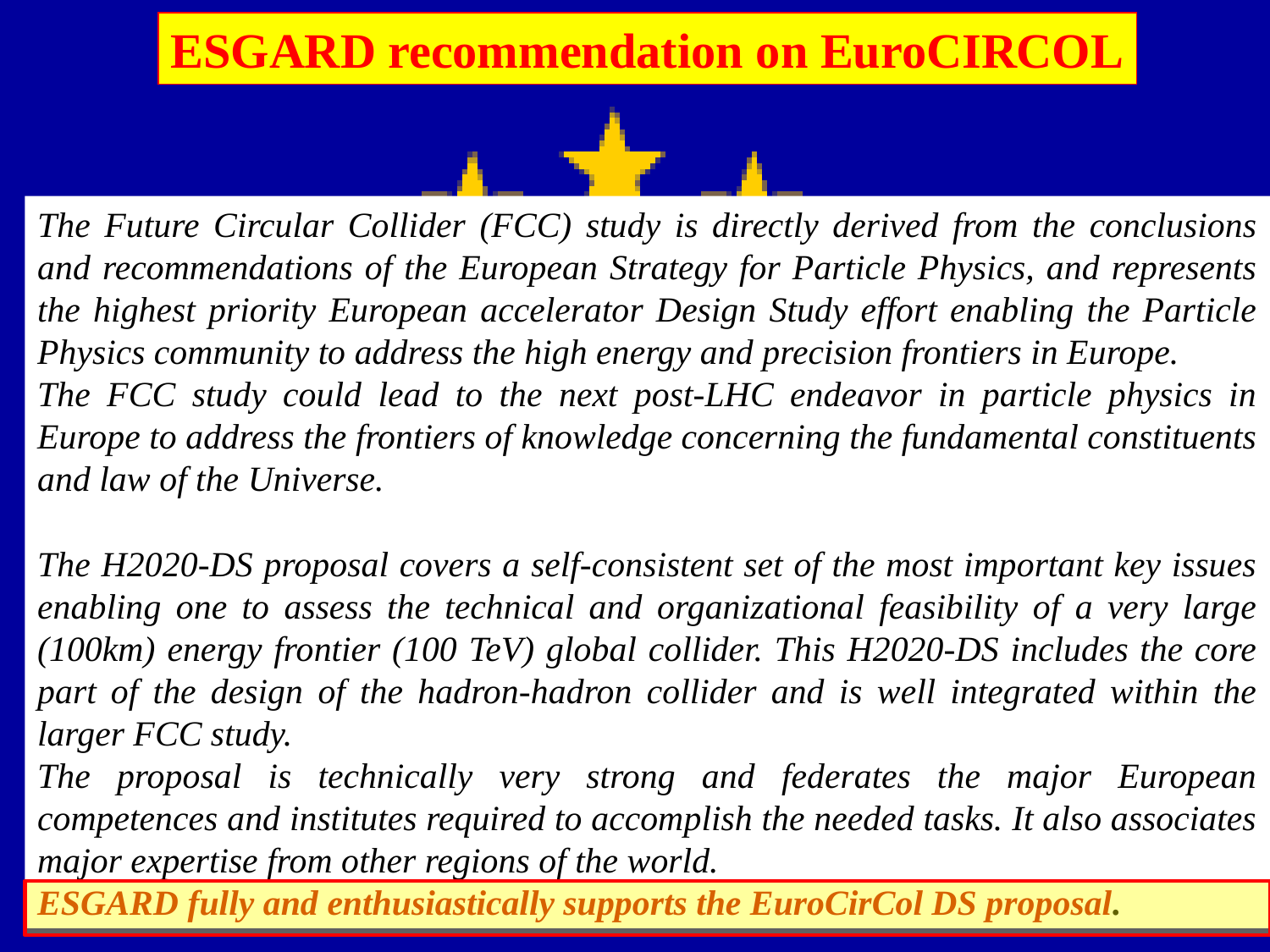

ESGARD recommendation on EuroCIRCOL
The Future Circular Collider (FCC) study is directly derived from the conclusions and recommendations of the European Strategy for Particle Physics, and represents the highest priority European accelerator Design Study effort enabling the Particle Physics community to address the high energy and precision frontiers in Europe.
The FCC study could lead to the next post-LHC endeavor in particle physics in Europe to address the frontiers of knowledge concerning the fundamental constituents and law of the Universe.

The H2020-DS proposal covers a self-consistent set of the most important key issues enabling one to assess the technical and organizational feasibility of a very large (100km) energy frontier (100 TeV) global collider. This H2020-DS includes the core part of the design of the hadron-hadron collider and is well integrated within the larger FCC study.
The proposal is technically very strong and federates the major European competences and institutes required to accomplish the needed tasks. It also associates major expertise from other regions of the world.
ESGARD fully and enthusiastically supports the EuroCirCol DS proposal.